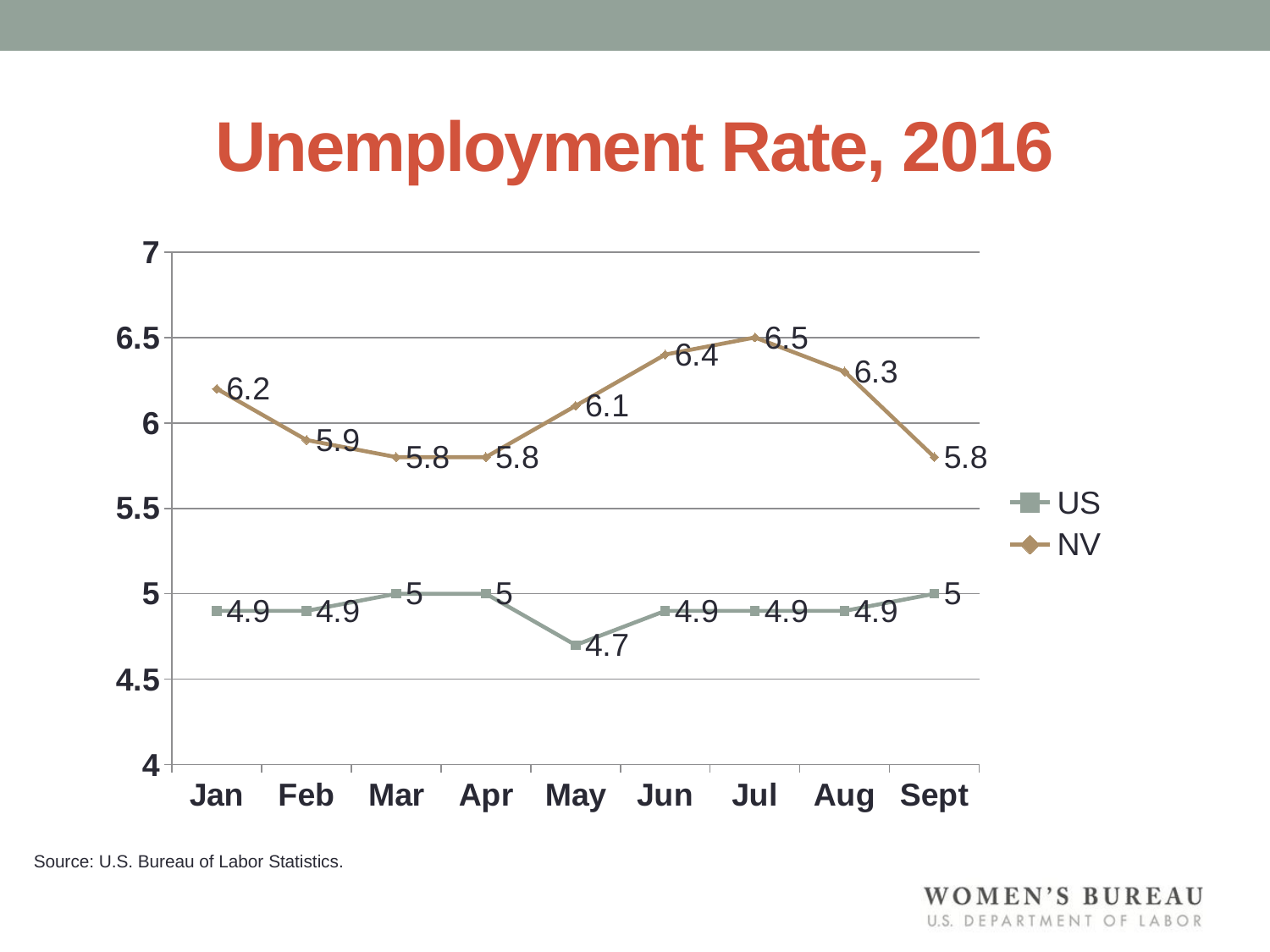

# Unemployment Rate, 2016

### Chart

| Category | US | NV |
|---|---|---|
| Jan | 4.9 | 6.2 |
| Feb | 4.9 | 5.9 |
| Mar | 5.0 | 5.8 |
| Apr | 5.0 | 5.8 |
| May | 4.7 | 6.1 |
| Jun | 4.9 | 6.4 |
| Jul | 4.9 | 6.5 |
| Aug | 4.9 | 6.3 |
| Sept | 5.0 | 5.8 |
Source: U.S. Bureau of Labor Statistics.